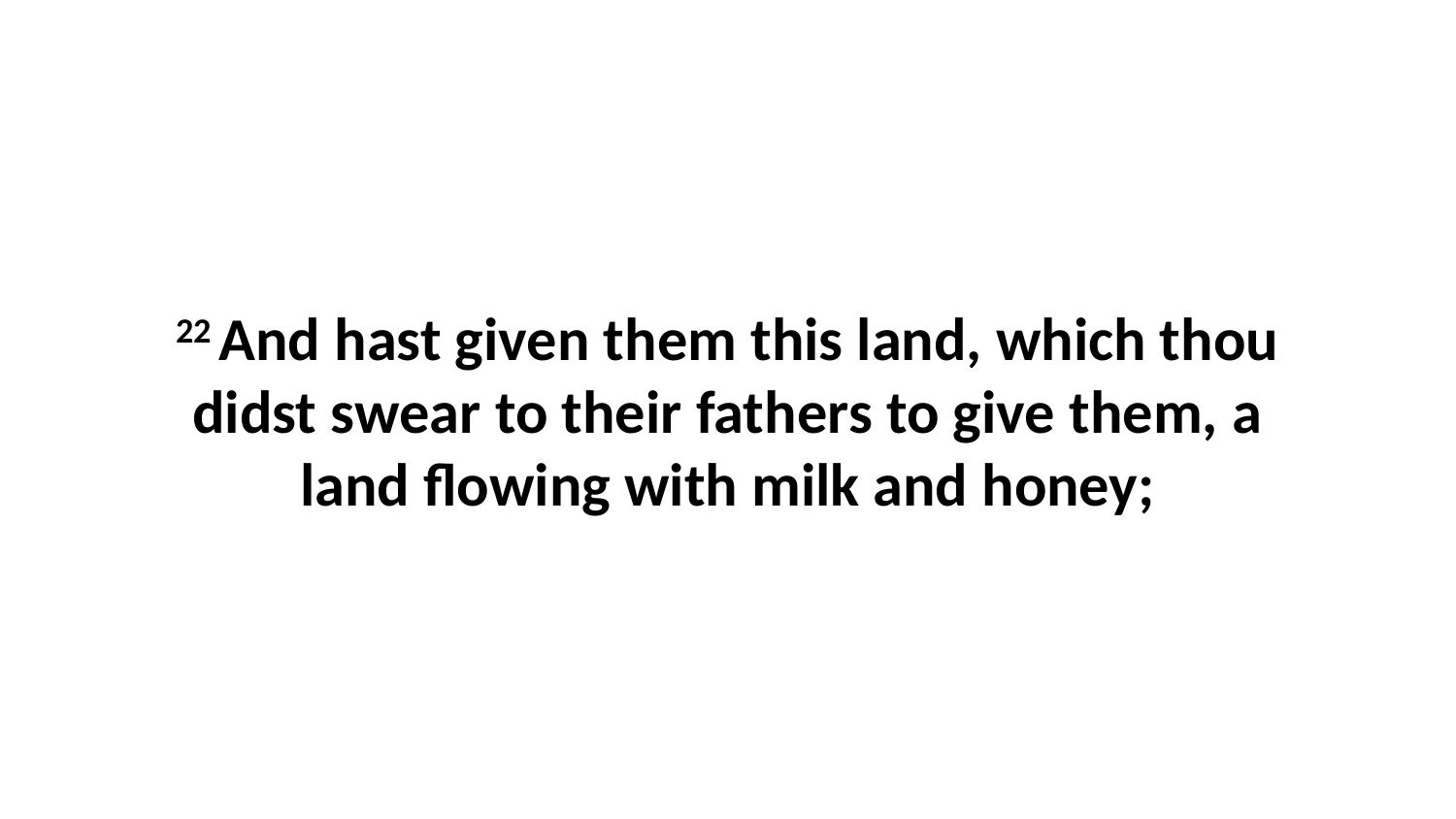

22 And hast given them this land, which thou didst swear to their fathers to give them, a land flowing with milk and honey;